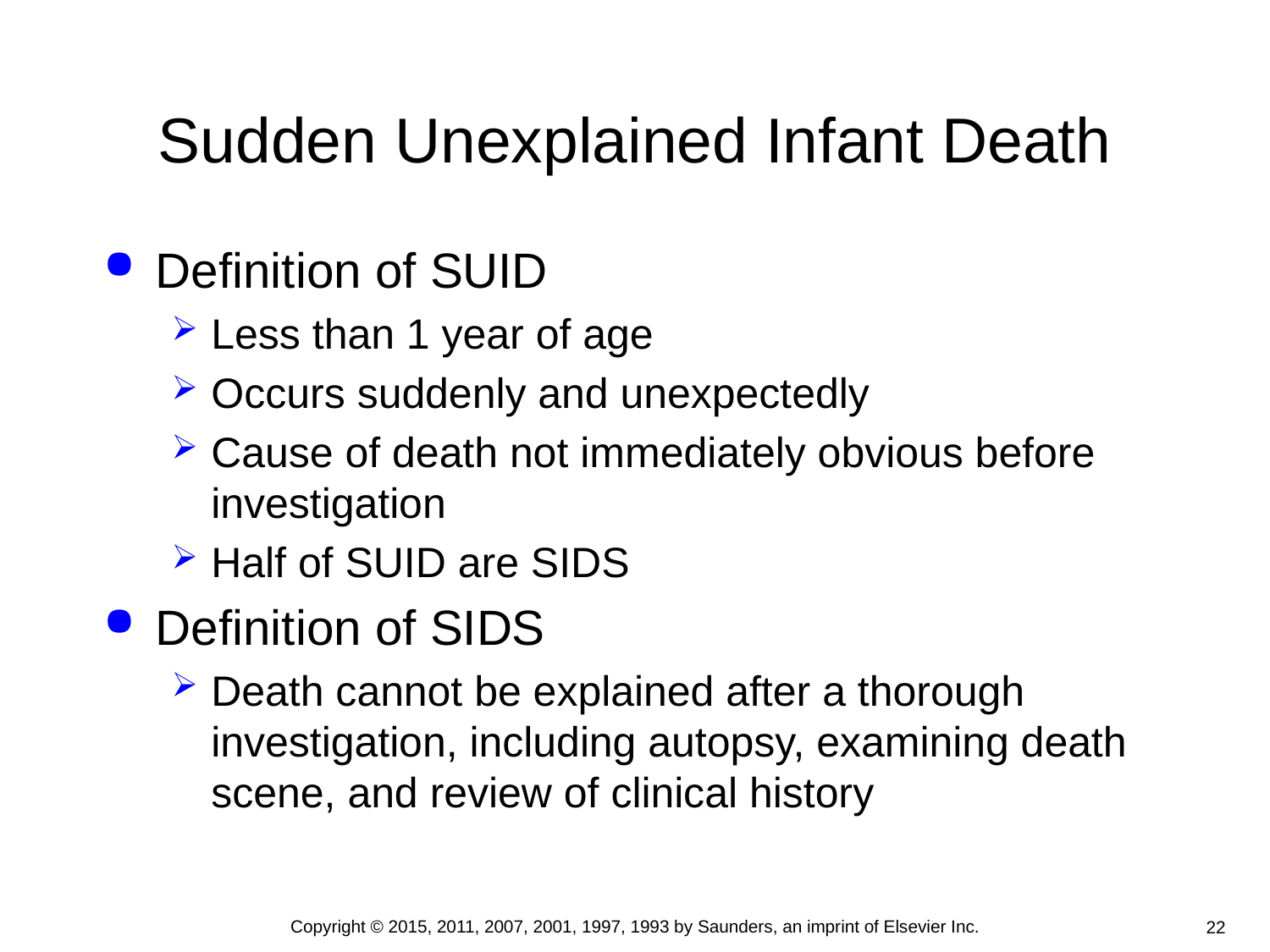

# Sudden Unexplained Infant Death
Definition of SUID
Less than 1 year of age
Occurs suddenly and unexpectedly
Cause of death not immediately obvious before investigation
Half of SUID are SIDS
Definition of SIDS
Death cannot be explained after a thorough investigation, including autopsy, examining death scene, and review of clinical history
Copyright © 2015, 2011, 2007, 2001, 1997, 1993 by Saunders, an imprint of Elsevier Inc.
22